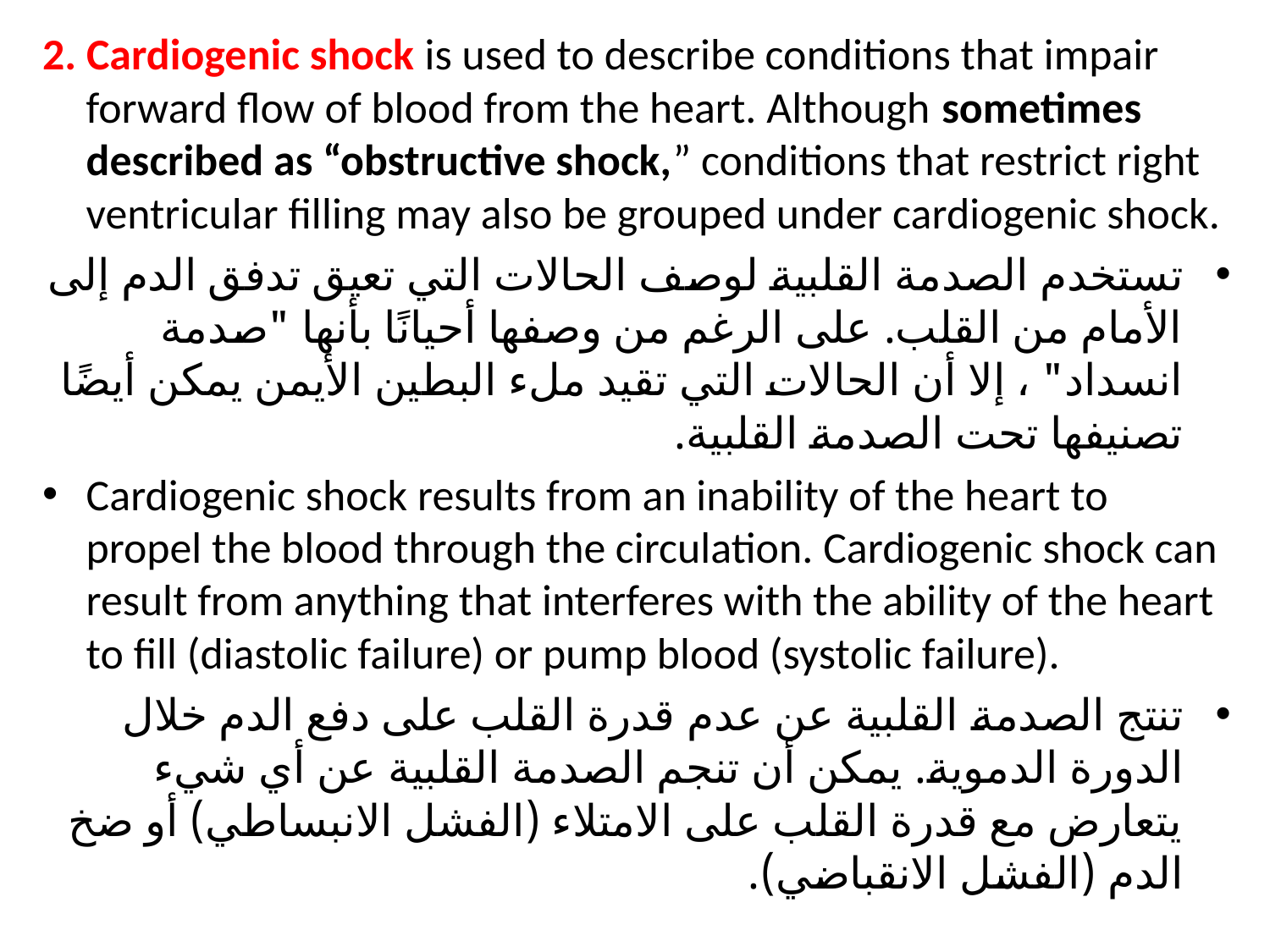

2. Cardiogenic shock is used to describe conditions that impair forward flow of blood from the heart. Although sometimes described as “obstructive shock,” conditions that restrict right ventricular filling may also be grouped under cardiogenic shock.
تستخدم الصدمة القلبية لوصف الحالات التي تعيق تدفق الدم إلى الأمام من القلب. على الرغم من وصفها أحيانًا بأنها "صدمة انسداد" ، إلا أن الحالات التي تقيد ملء البطين الأيمن يمكن أيضًا تصنيفها تحت الصدمة القلبية.
Cardiogenic shock results from an inability of the heart to propel the blood through the circulation. Cardiogenic shock can result from anything that interferes with the ability of the heart to fill (diastolic failure) or pump blood (systolic failure).
تنتج الصدمة القلبية عن عدم قدرة القلب على دفع الدم خلال الدورة الدموية. يمكن أن تنجم الصدمة القلبية عن أي شيء يتعارض مع قدرة القلب على الامتلاء (الفشل الانبساطي) أو ضخ الدم (الفشل الانقباضي).